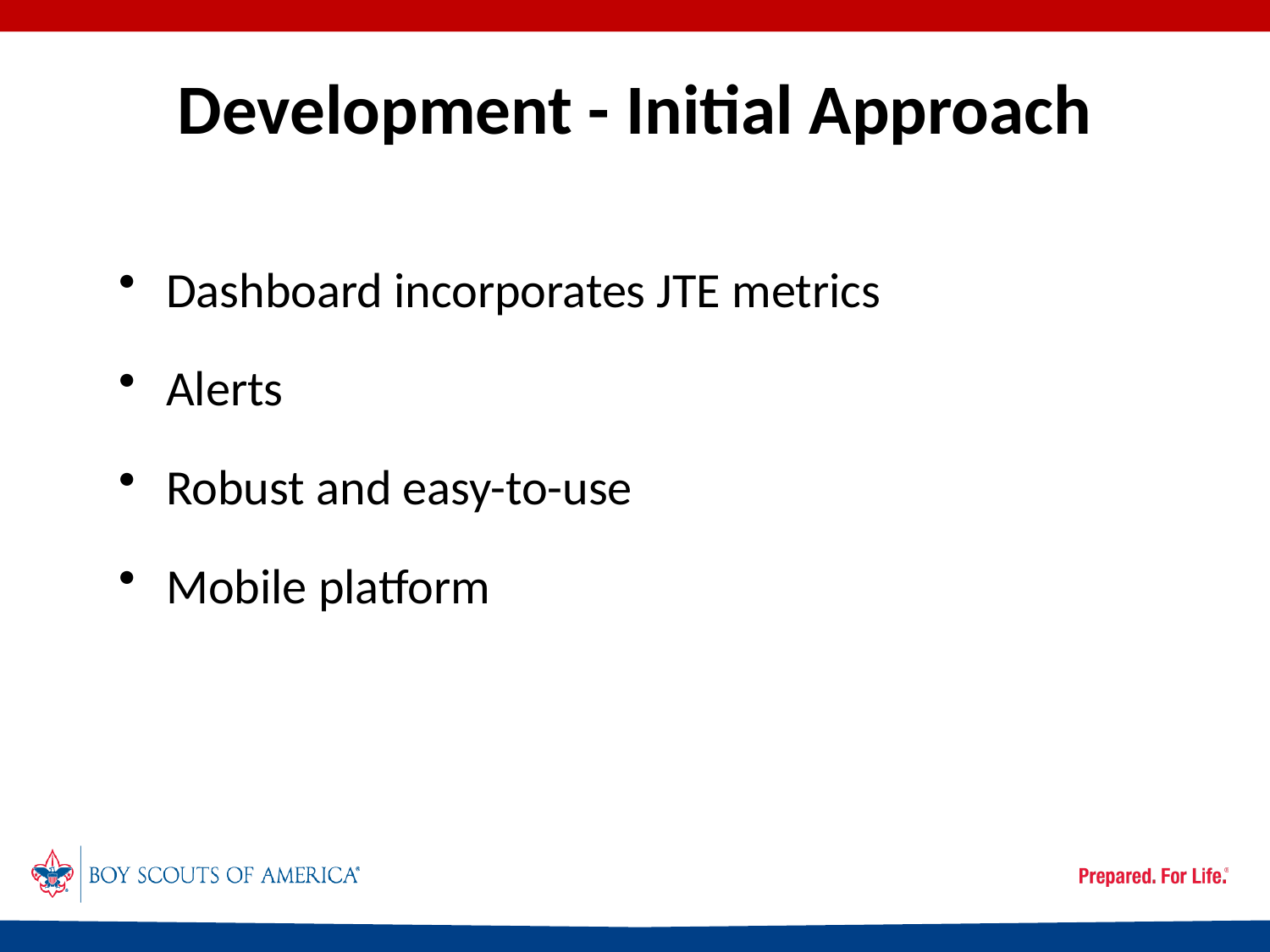

# Development - Initial Approach
Dashboard incorporates JTE metrics
Alerts
Robust and easy-to-use
Mobile platform